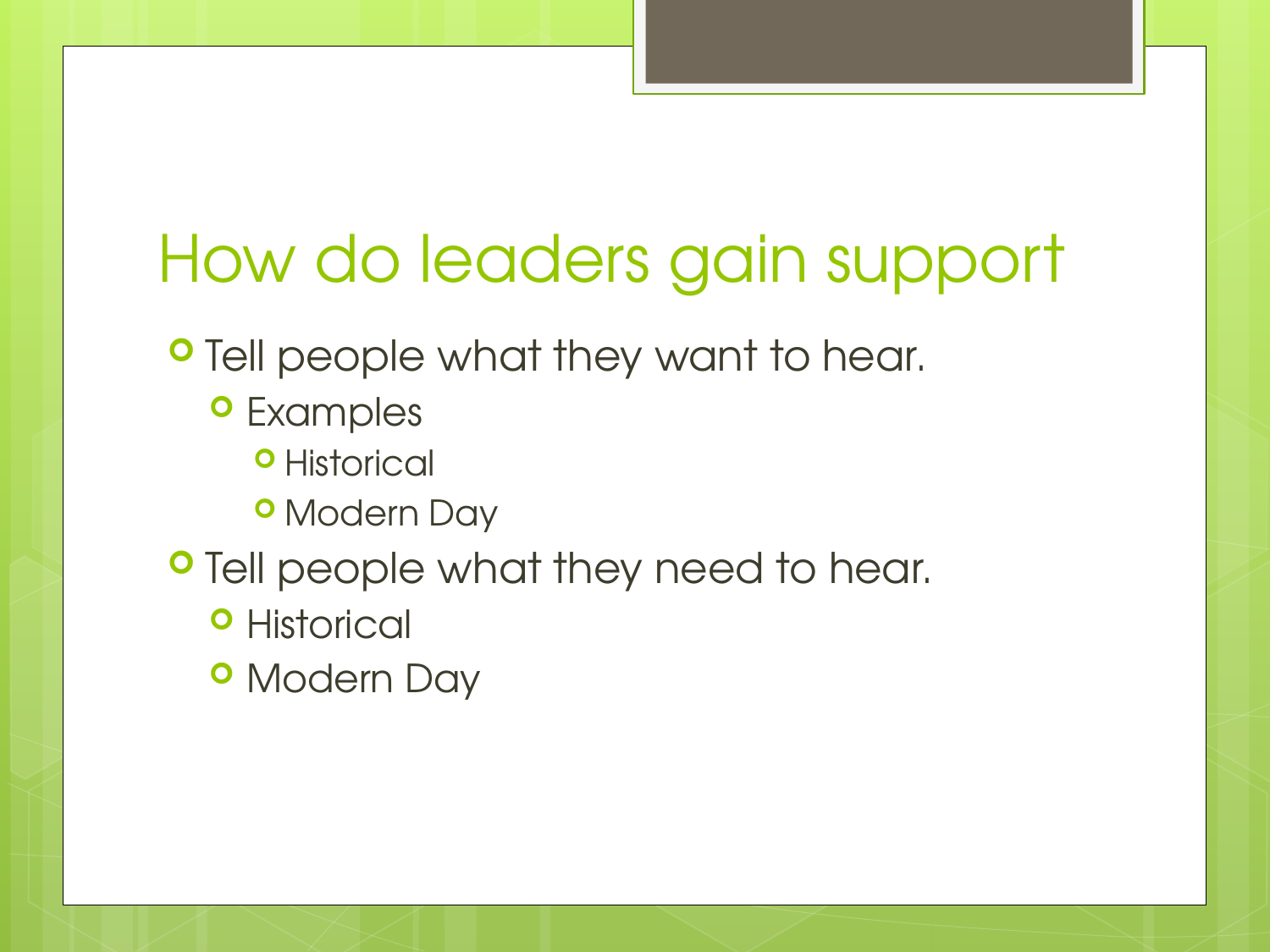

# How do leaders gain support
Tell people what they want to hear.
Examples
Historical
Modern Day
Tell people what they need to hear.
Historical
Modern Day